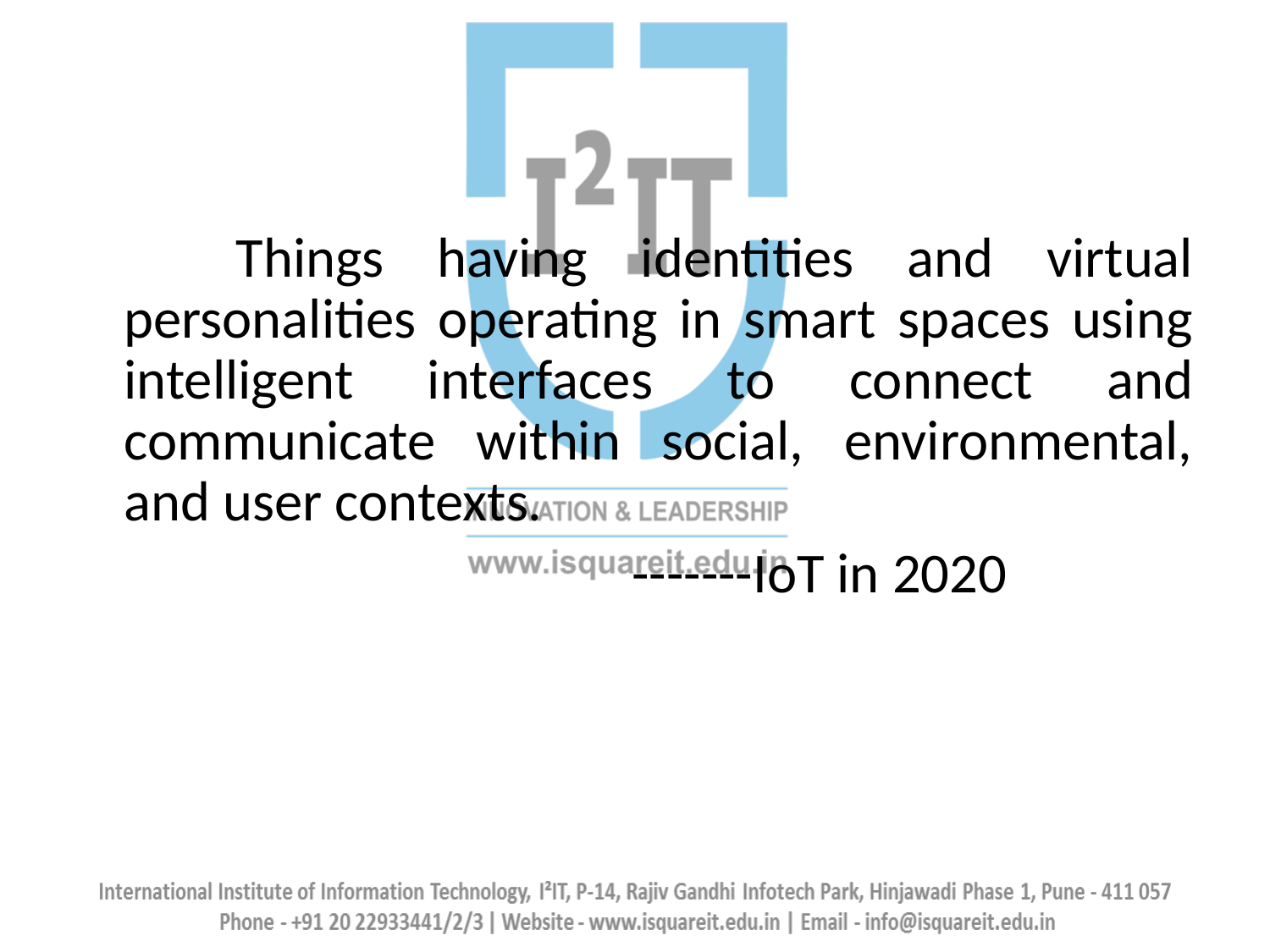

#
   Things having identities and virtual personalities operating in smart spaces using intelligent interfaces to connect and communicate within social, environmental, and user contexts.
					-------IoT in 2020